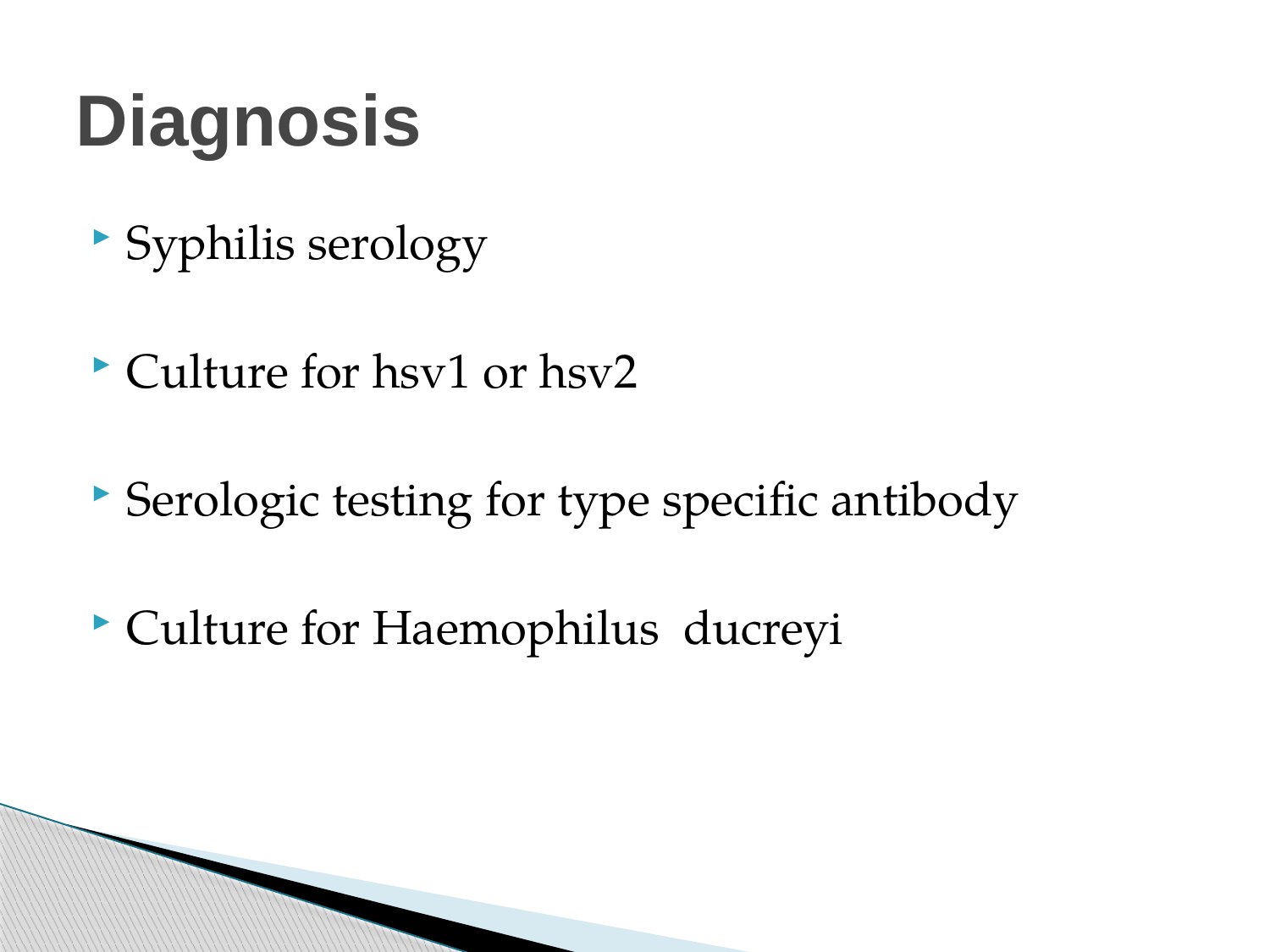

# Diagnosis
Syphilis serology

Culture for hsv1 or hsv2

Serologic testing for type specific antibody

Culture for Haemophilus  ducreyi